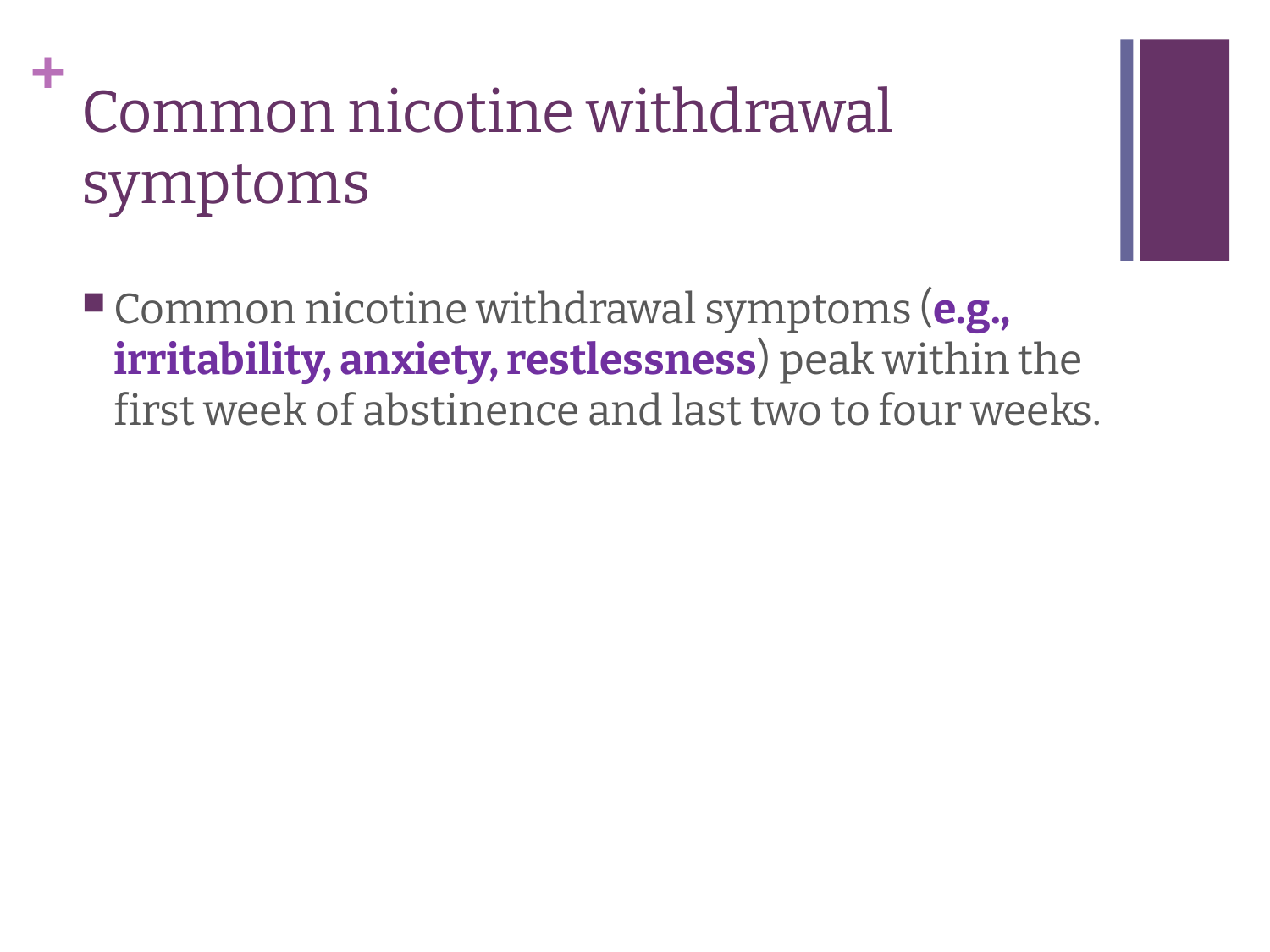

# Common nicotine withdrawal symptoms
Common nicotine withdrawal symptoms (e.g., irritability, anxiety, restlessness) peak within the first week of abstinence and last two to four weeks.